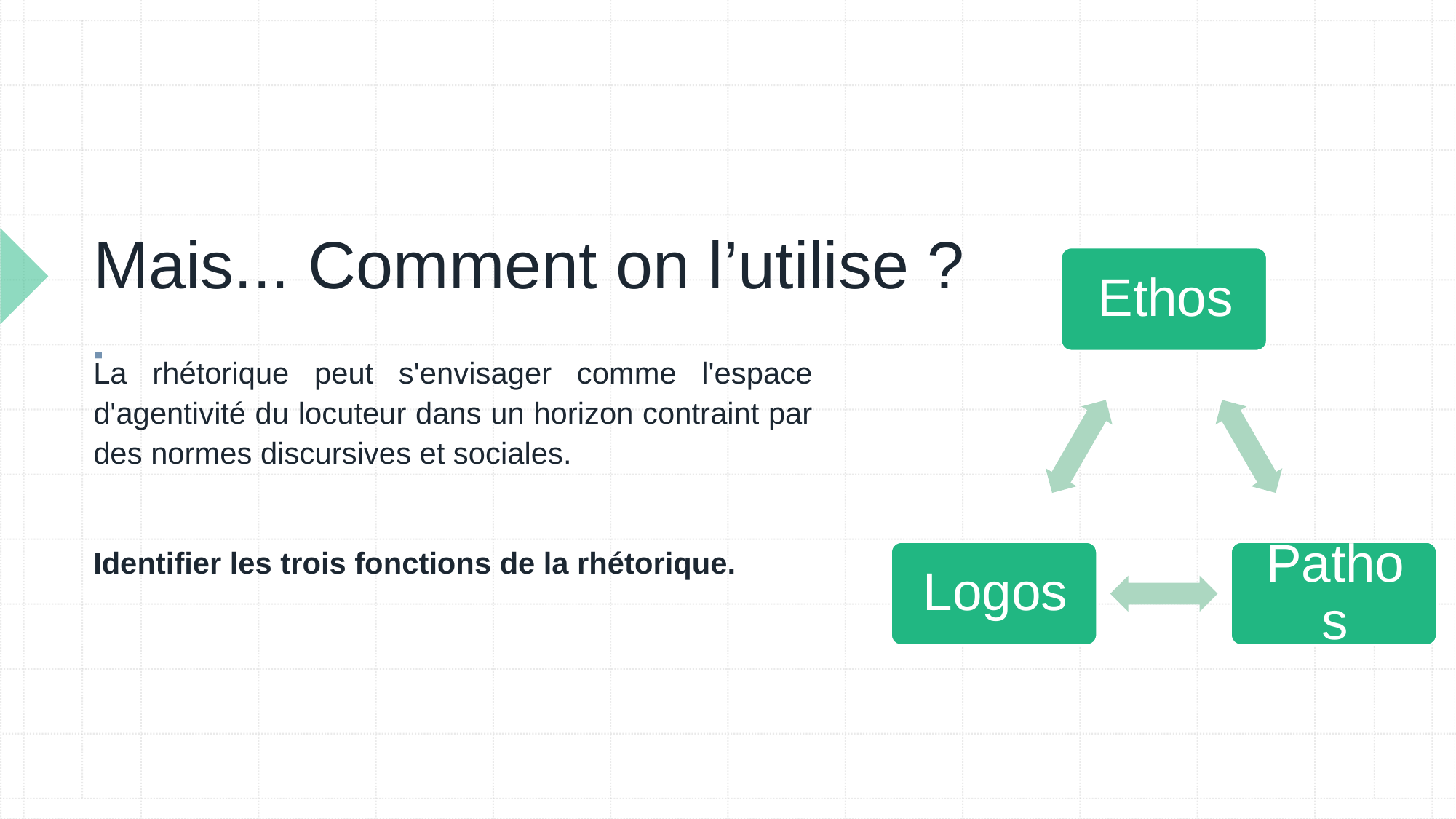

# Mais... Comment on l’utilise ?
Ethos

Pathos

Logos

La rhétorique peut s'envisager comme l'espace d'agentivité du locuteur dans un horizon contraint par des normes discursives et sociales.

Identifier les trois fonctions de la rhétorique.